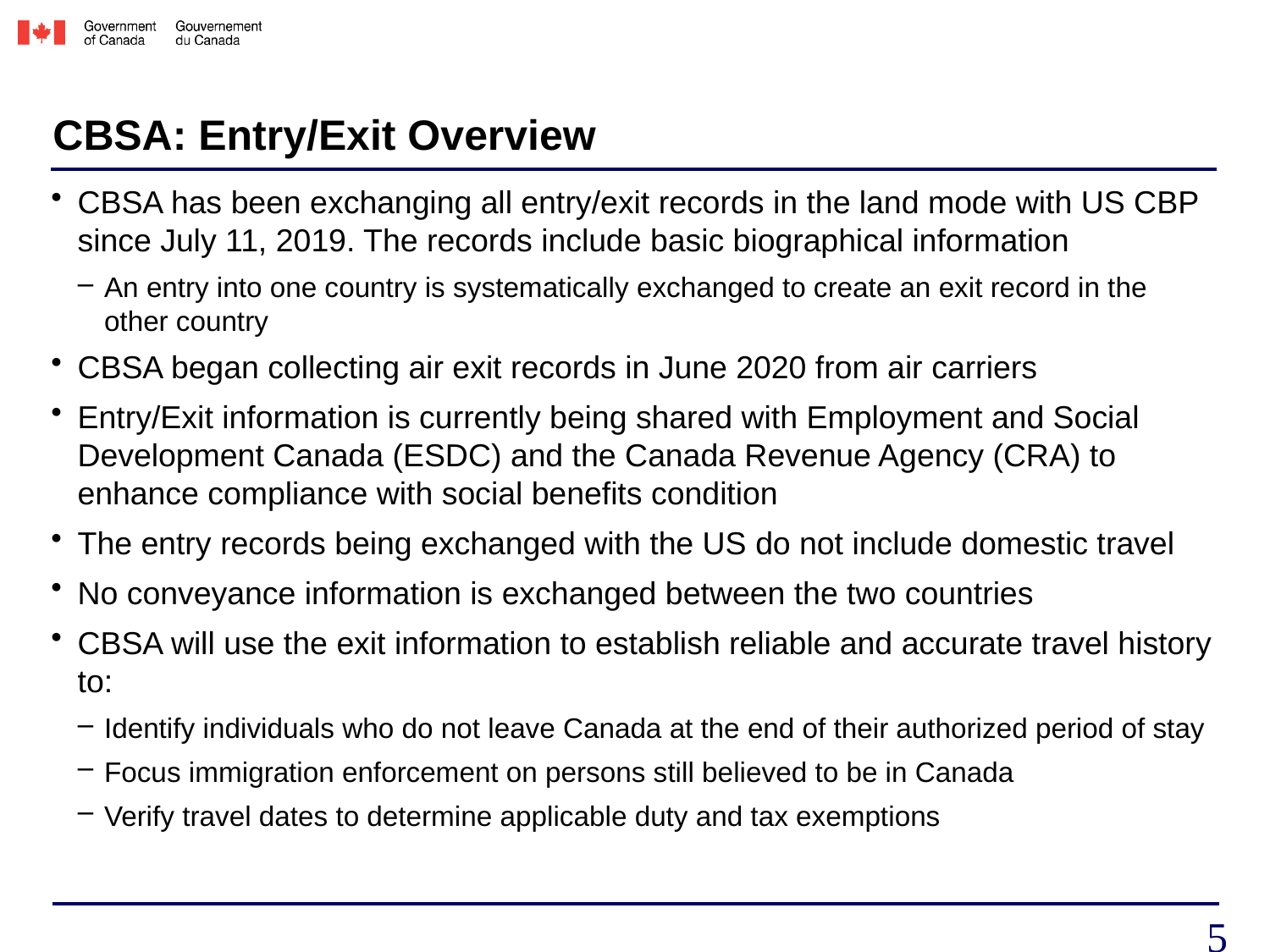

# CBSA: Entry/Exit Overview
CBSA has been exchanging all entry/exit records in the land mode with US CBP since July 11, 2019. The records include basic biographical information
An entry into one country is systematically exchanged to create an exit record in the other country
CBSA began collecting air exit records in June 2020 from air carriers
Entry/Exit information is currently being shared with Employment and Social Development Canada (ESDC) and the Canada Revenue Agency (CRA) to enhance compliance with social benefits condition
The entry records being exchanged with the US do not include domestic travel
No conveyance information is exchanged between the two countries
CBSA will use the exit information to establish reliable and accurate travel history to:
Identify individuals who do not leave Canada at the end of their authorized period of stay
Focus immigration enforcement on persons still believed to be in Canada
Verify travel dates to determine applicable duty and tax exemptions

5